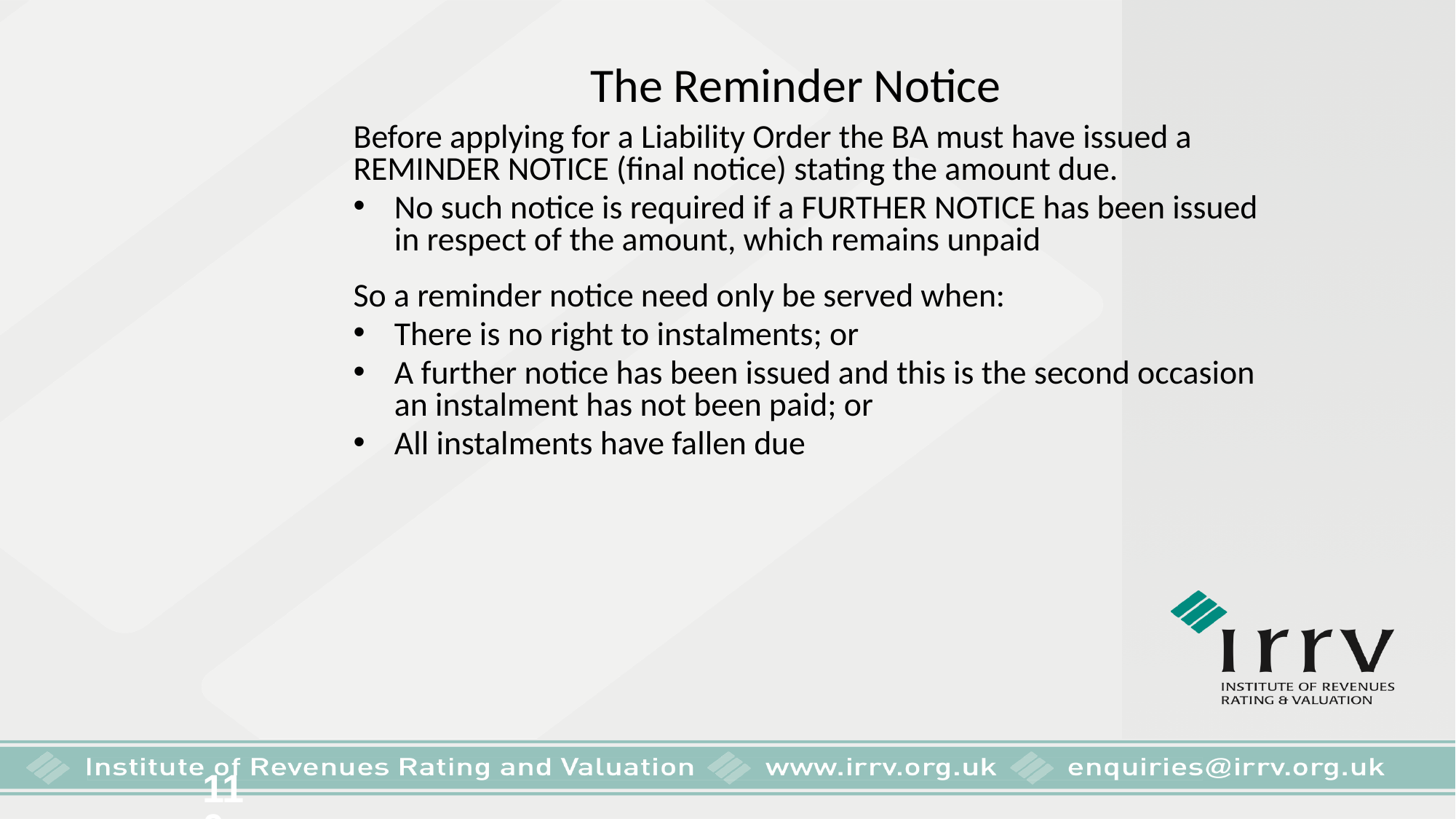

The Reminder Notice
Before applying for a Liability Order the BA must have issued a REMINDER NOTICE (final notice) stating the amount due.
No such notice is required if a FURTHER NOTICE has been issued in respect of the amount, which remains unpaid

So a reminder notice need only be served when:
There is no right to instalments; or
A further notice has been issued and this is the second occasion an instalment has not been paid; or
All instalments have fallen due

110